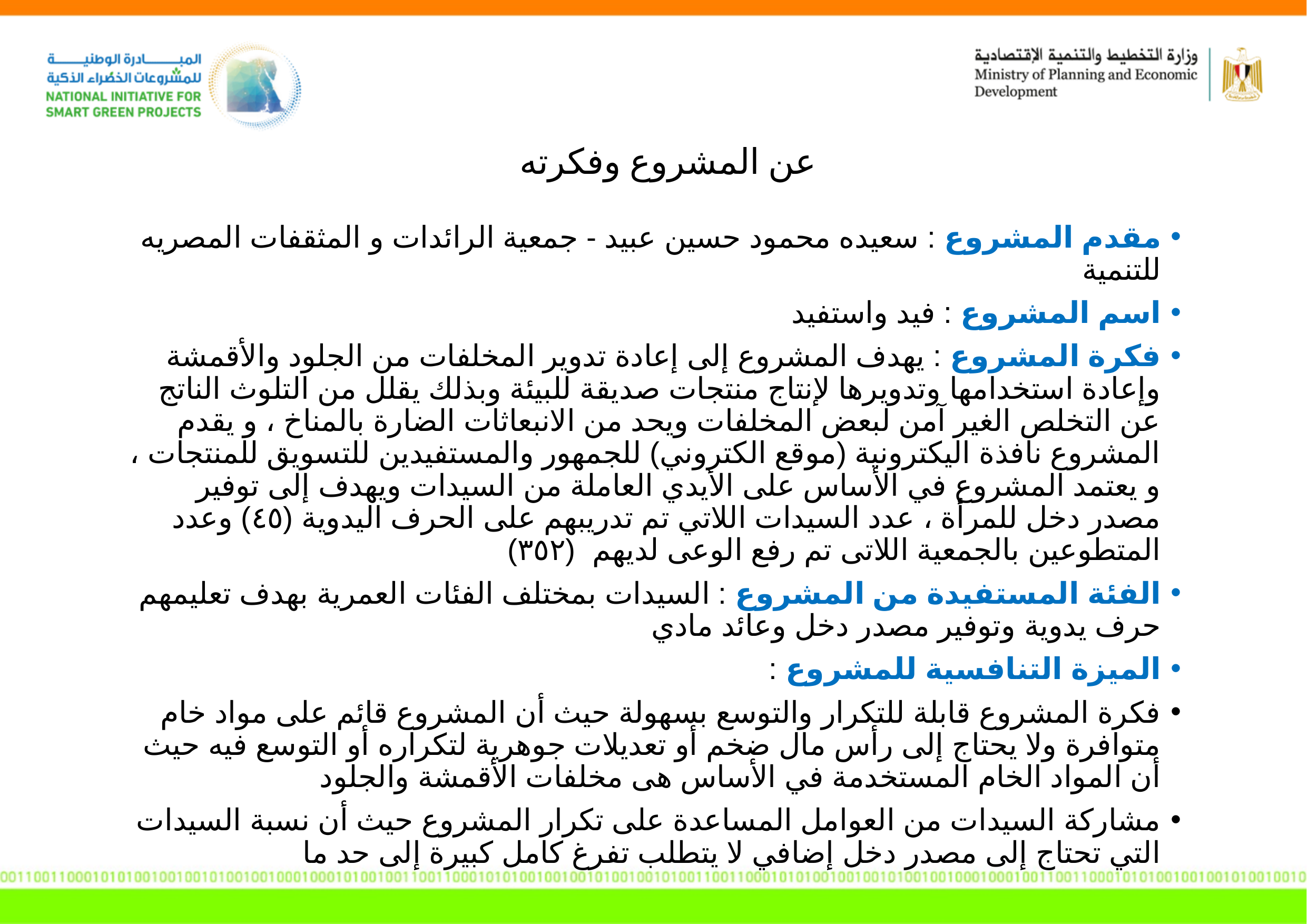

عن المشروع وفكرته
مقدم المشروع : سعيده محمود حسين عبيد - جمعية الرائدات و المثقفات المصريه للتنمية
اسم المشروع : فيد واستفيد
فكرة المشروع : يهدف المشروع إلى إعادة تدوير المخلفات من الجلود والأقمشة وإعادة استخدامها وتدويرها لإنتاج منتجات صديقة للبيئة وبذلك يقلل من التلوث الناتج عن التخلص الغير آمن لبعض المخلفات ويحد من الانبعاثات الضارة بالمناخ ، و يقدم المشروع نافذة اليكترونية (موقع الكتروني) للجمهور والمستفيدين للتسويق للمنتجات ، و يعتمد المشروع في الأساس على الأيدي العاملة من السيدات ويهدف إلى توفير مصدر دخل للمرأة ، عدد السيدات اللاتي تم تدريبهم على الحرف اليدوية (٤٥) وعدد المتطوعين بالجمعية اللاتى تم رفع الوعى لديهم  (٣٥٢)
الفئة المستفيدة من المشروع : السيدات بمختلف الفئات العمرية بهدف تعليمهم حرف يدوية وتوفير مصدر دخل وعائد مادي
الميزة التنافسية للمشروع :
فكرة المشروع قابلة للتكرار والتوسع بسهولة حيث أن المشروع قائم على مواد خام متوافرة ولا يحتاج إلى رأس مال ضخم أو تعديلات جوهرية لتكراره أو التوسع فيه حيث أن المواد الخام المستخدمة في الأساس هى مخلفات الأقمشة والجلود
مشاركة السيدات من العوامل المساعدة على تكرار المشروع حيث أن نسبة السيدات التي تحتاج إلى مصدر دخل إضافي لا يتطلب تفرغ كامل كبيرة إلى حد ما